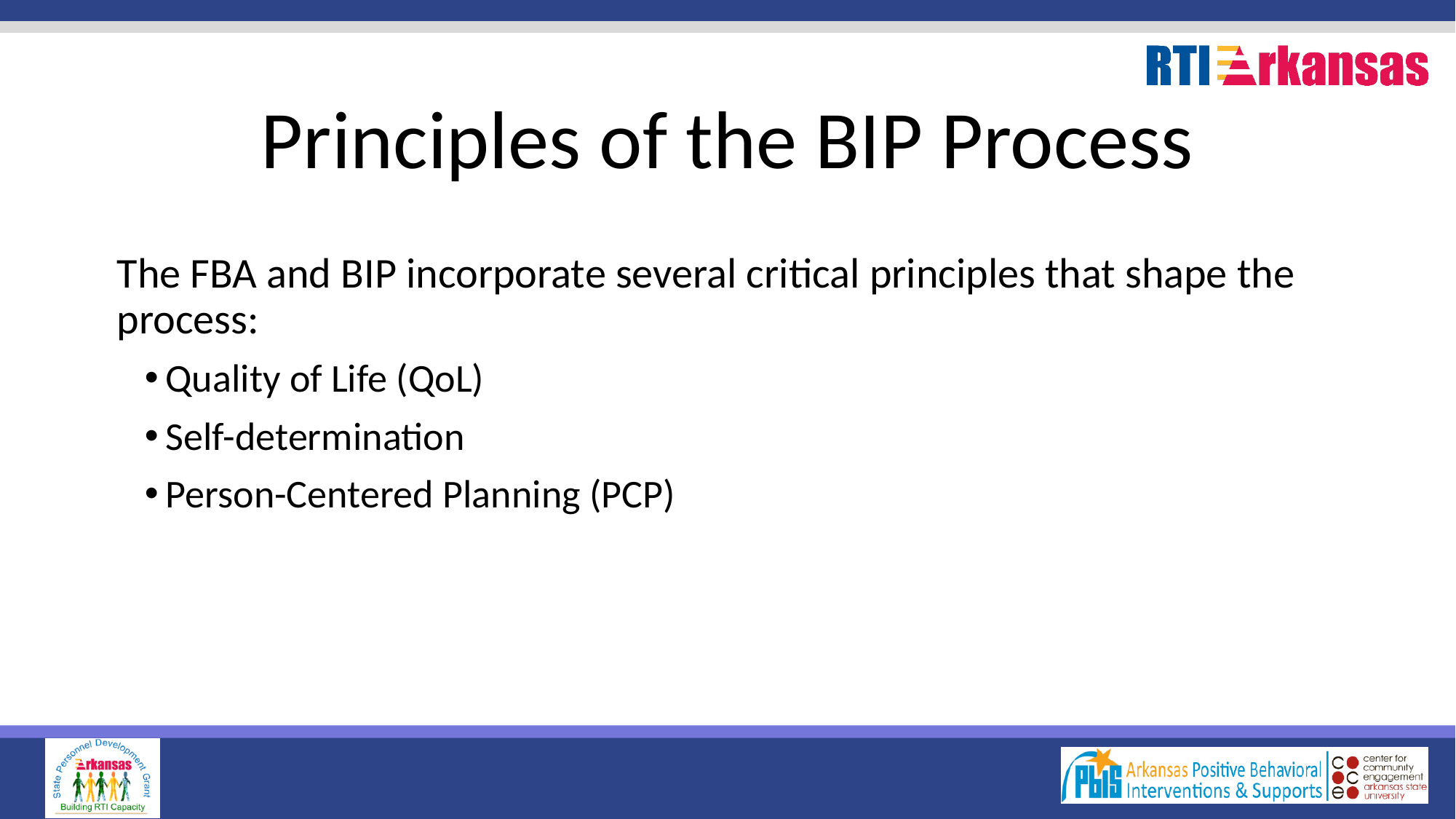

# Principles of the BIP Process
The FBA and BIP incorporate several critical principles that shape the process:
Quality of Life (QoL)
Self-determination
Person-Centered Planning (PCP)